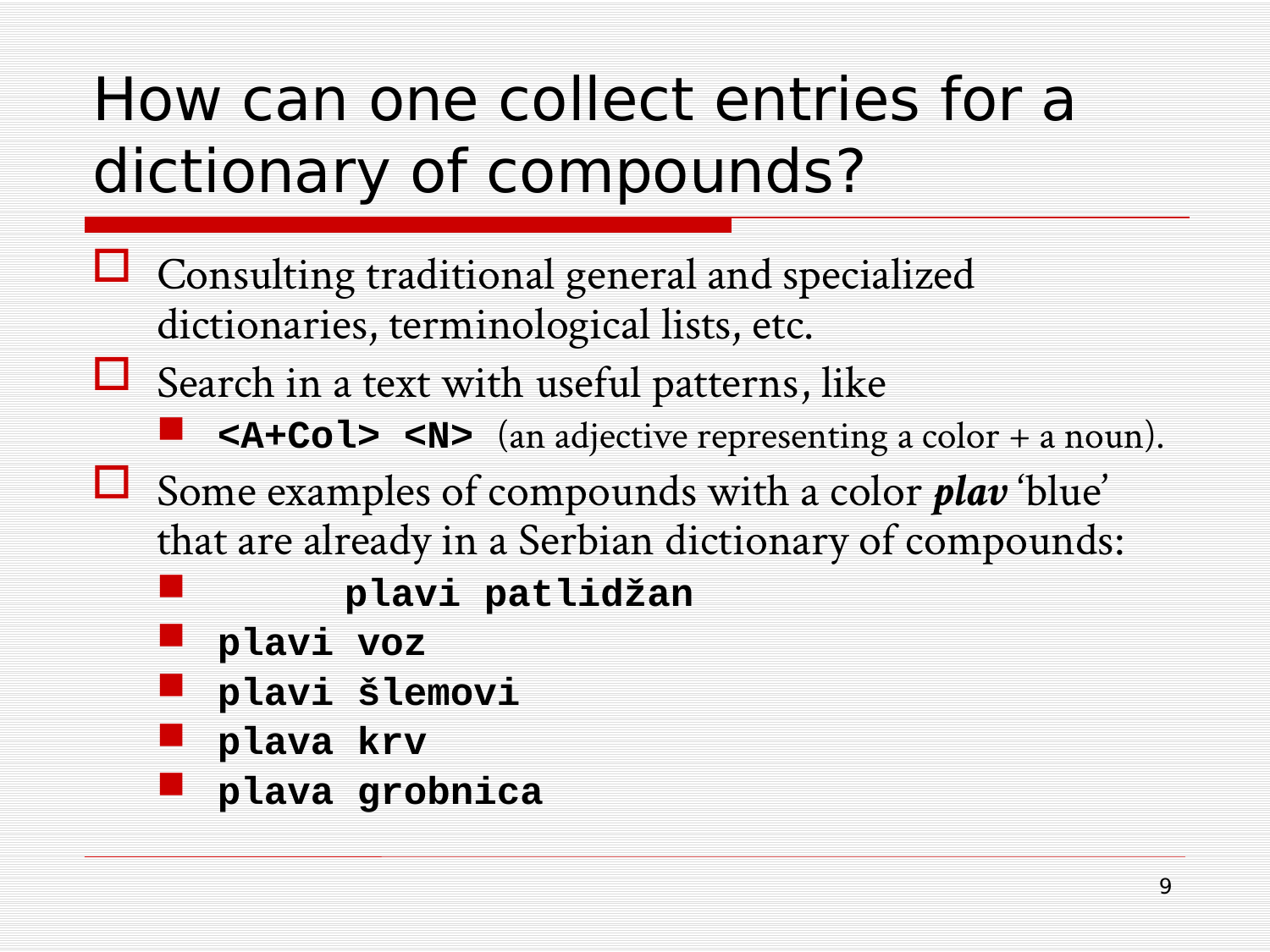

# How can one collect entries for a dictionary of compounds?
Consulting traditional general and specialized dictionaries, terminological lists, etc.
Search in a text with useful patterns, like
<A+Col> <N> (an adjective representing a color + a noun).
Some examples of compounds with a color plav ‘blue’ that are already in a Serbian dictionary of compounds:
	plavi patlidžan
plavi voz
plavi šlemovi
plava krv
plava grobnica
9